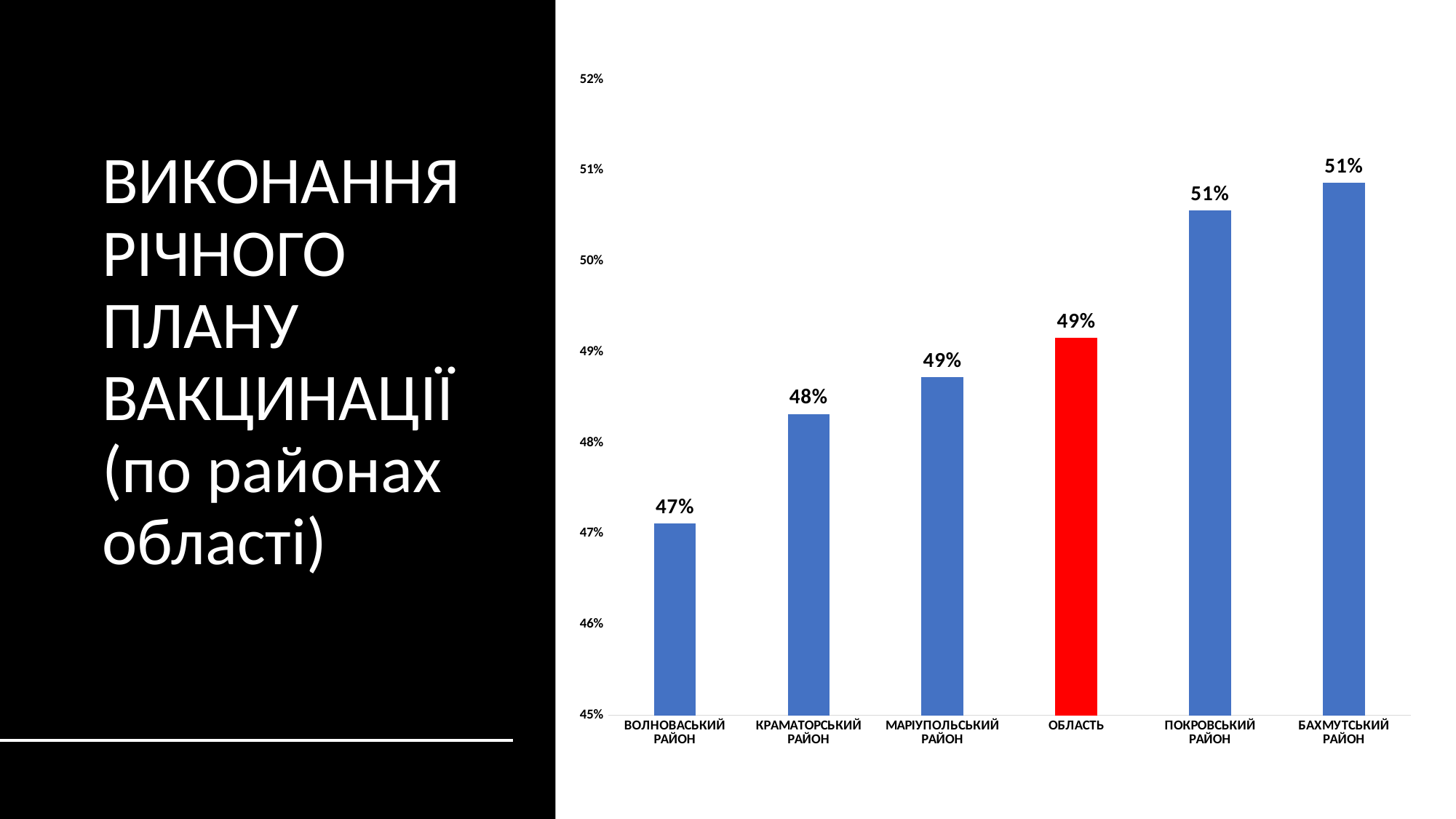

### Chart

| Category | річний план |
|---|---|
| ВОЛНОВАСЬКИЙ РАЙОН | 0.4711064813997422 |
| КРАМАТОРСЬКИЙ РАЙОН | 0.4831778167894262 |
| МАРІУПОЛЬСЬКИЙ РАЙОН | 0.4872312125054775 |
| ОБЛАСТЬ | 0.49156675375655984 |
| ПОКРОВСЬКИЙ РАЙОН | 0.5056030824106129 |
| БАХМУТСЬКИЙ РАЙОН | 0.5086210927150597 |
# ВИКОНАННЯ РІЧНОГО ПЛАНУ ВАКЦИНАЦІЇ (по районах області)